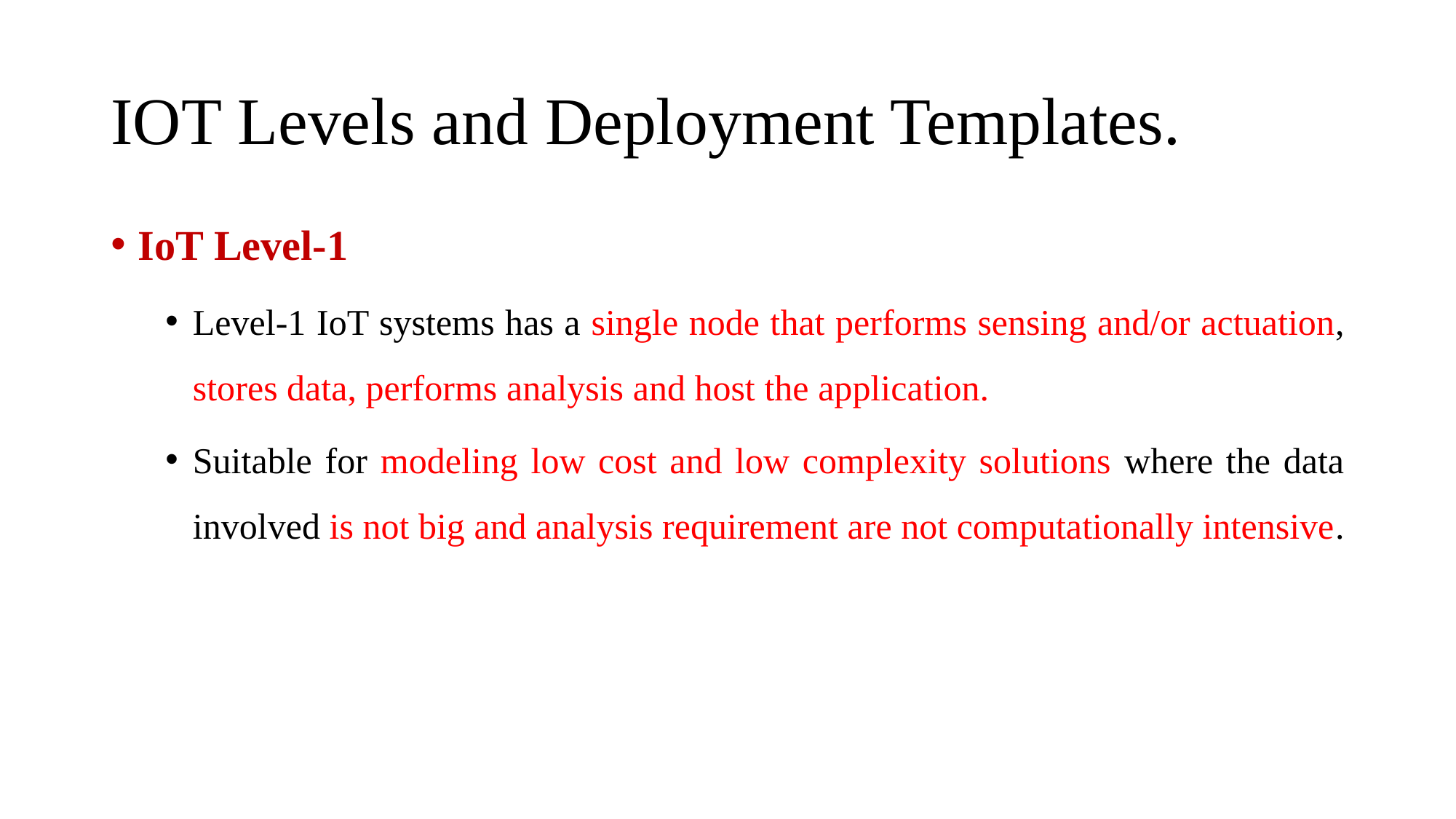

# IOT Levels and Deployment Templates.
IoT Level-1
Level-1 IoT systems has a single node that performs sensing and/or actuation, stores data, performs analysis and host the application.
Suitable for modeling low cost and low complexity solutions where the data involved is not big and analysis requirement are not computationally intensive.